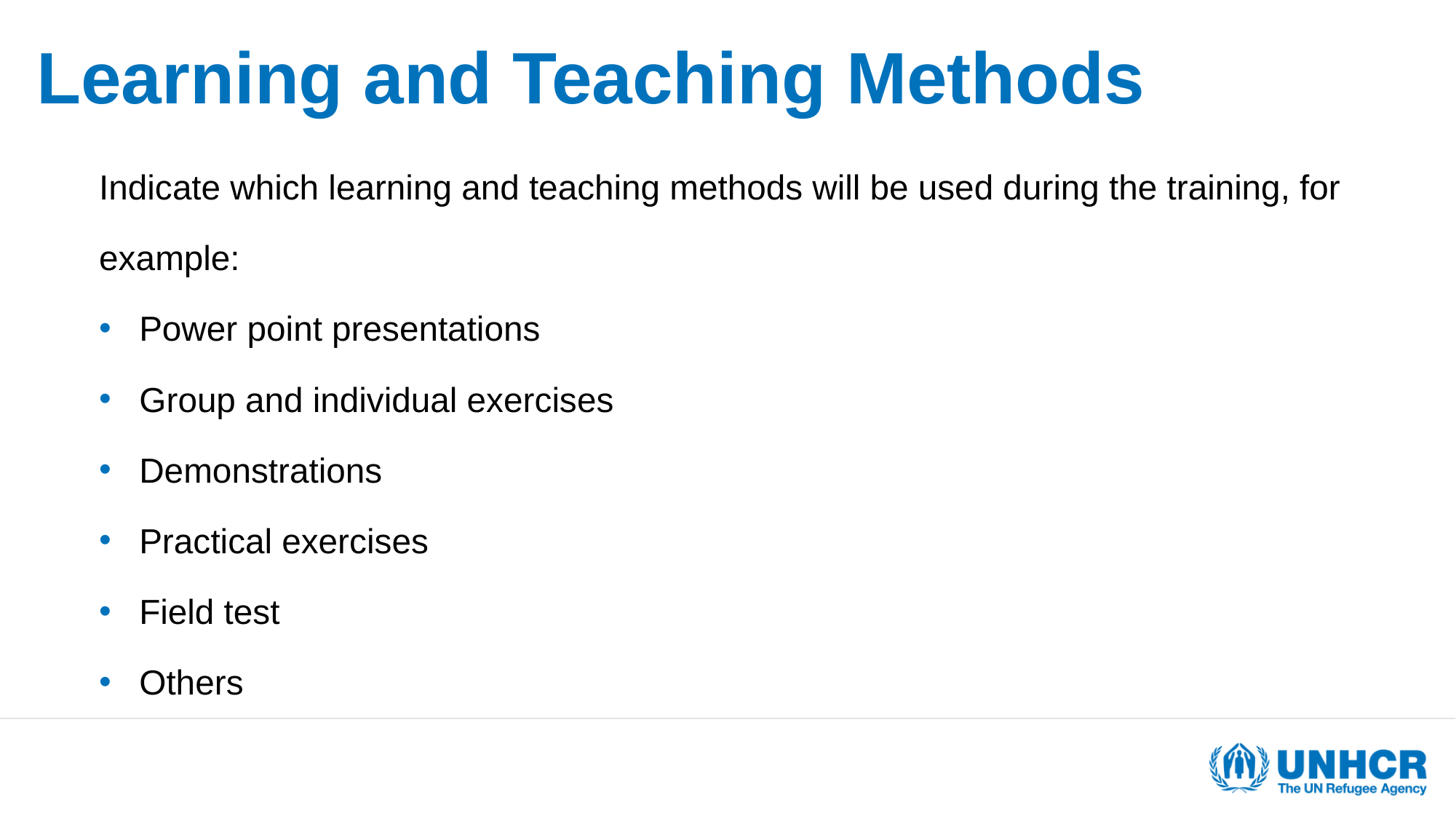

# Learning and Teaching Methods
Indicate which learning and teaching methods will be used during the training, for example:
Power point presentations
Group and individual exercises
Demonstrations
Practical exercises
Field test
Others